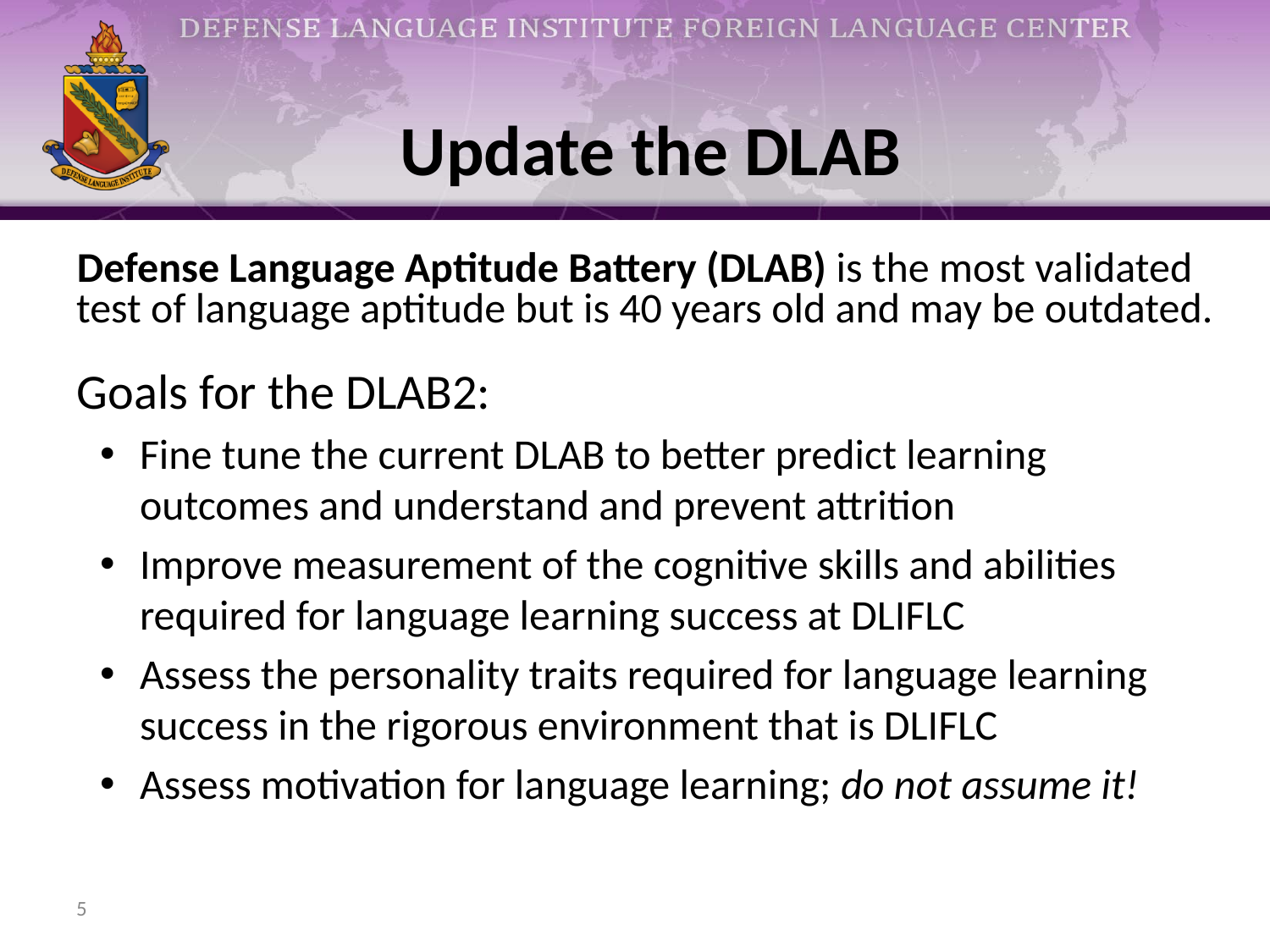

# Update the DLAB
Defense Language Aptitude Battery (DLAB) is the most validated test of language aptitude but is 40 years old and may be outdated.

Goals for the DLAB2:
Fine tune the current DLAB to better predict learning outcomes and understand and prevent attrition
Improve measurement of the cognitive skills and abilities required for language learning success at DLIFLC
Assess the personality traits required for language learning success in the rigorous environment that is DLIFLC
Assess motivation for language learning; do not assume it!

5